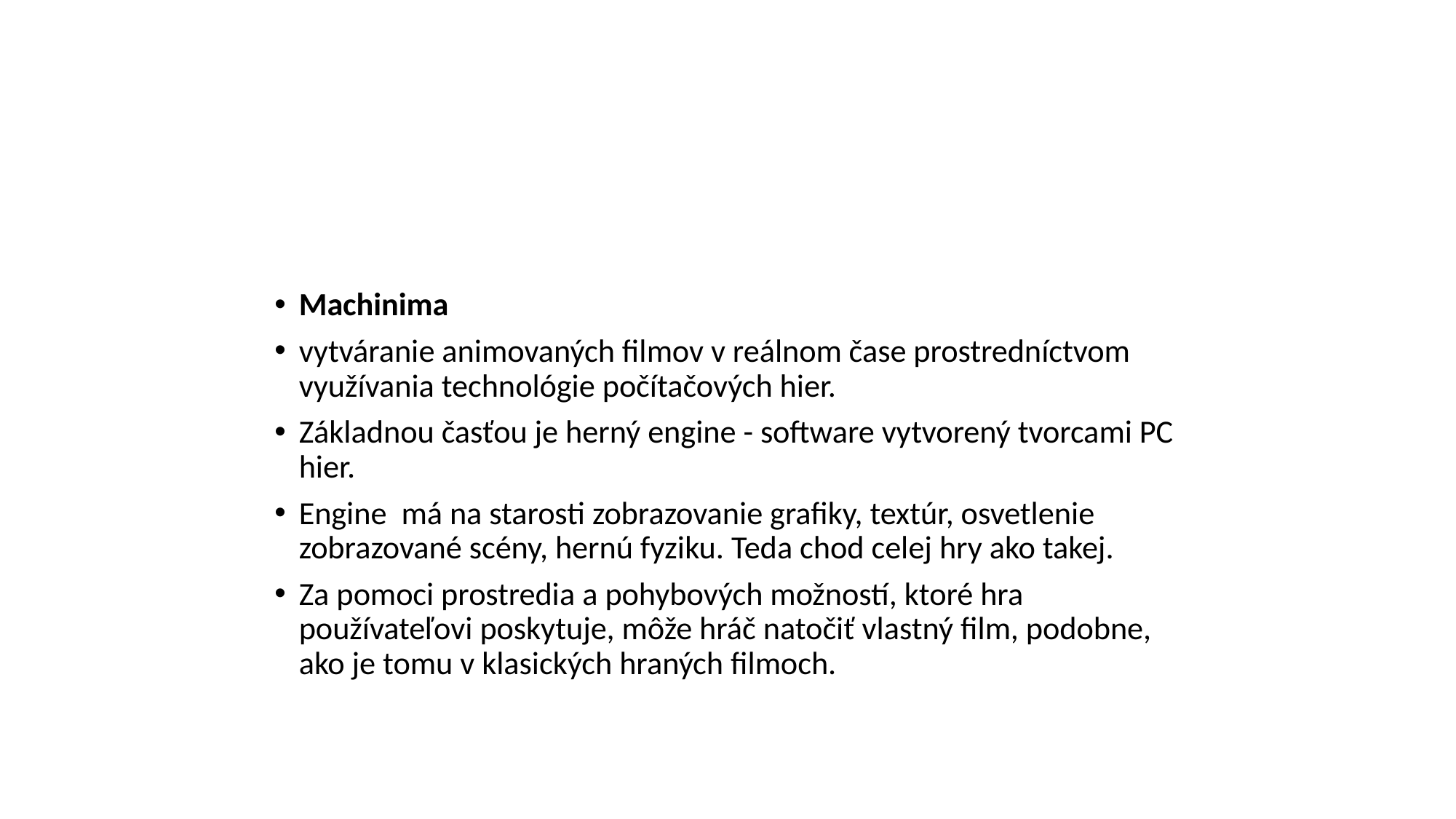

#
Machinima
vytváranie animovaných filmov v reálnom čase prostredníctvom využívania technológie počítačových hier.
Základnou časťou je herný engine - software vytvorený tvorcami PC hier.
Engine  má na starosti zobrazovanie grafiky, textúr, osvetlenie zobrazované scény, hernú fyziku. Teda chod celej hry ako takej.
Za pomoci prostredia a pohybových možností, ktoré hra používateľovi poskytuje, môže hráč natočiť vlastný film, podobne, ako je tomu v klasických hraných filmoch.